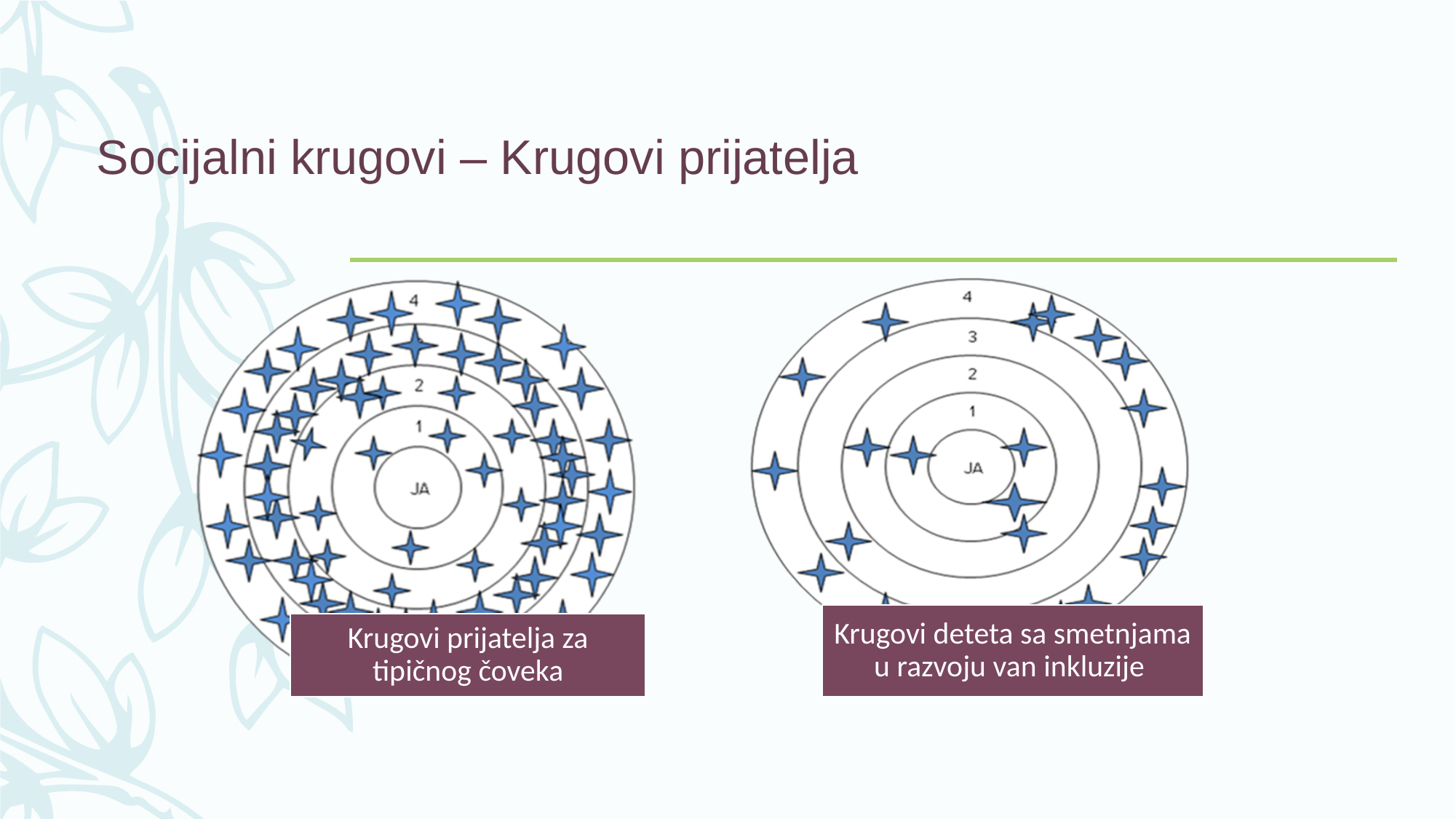

# Socijalni krugovi – Krugovi prijatelja
Krugovi prijatelja za tipičnog čoveka
Krugovi deteta sa smetnjama u razvoju van inkluzije